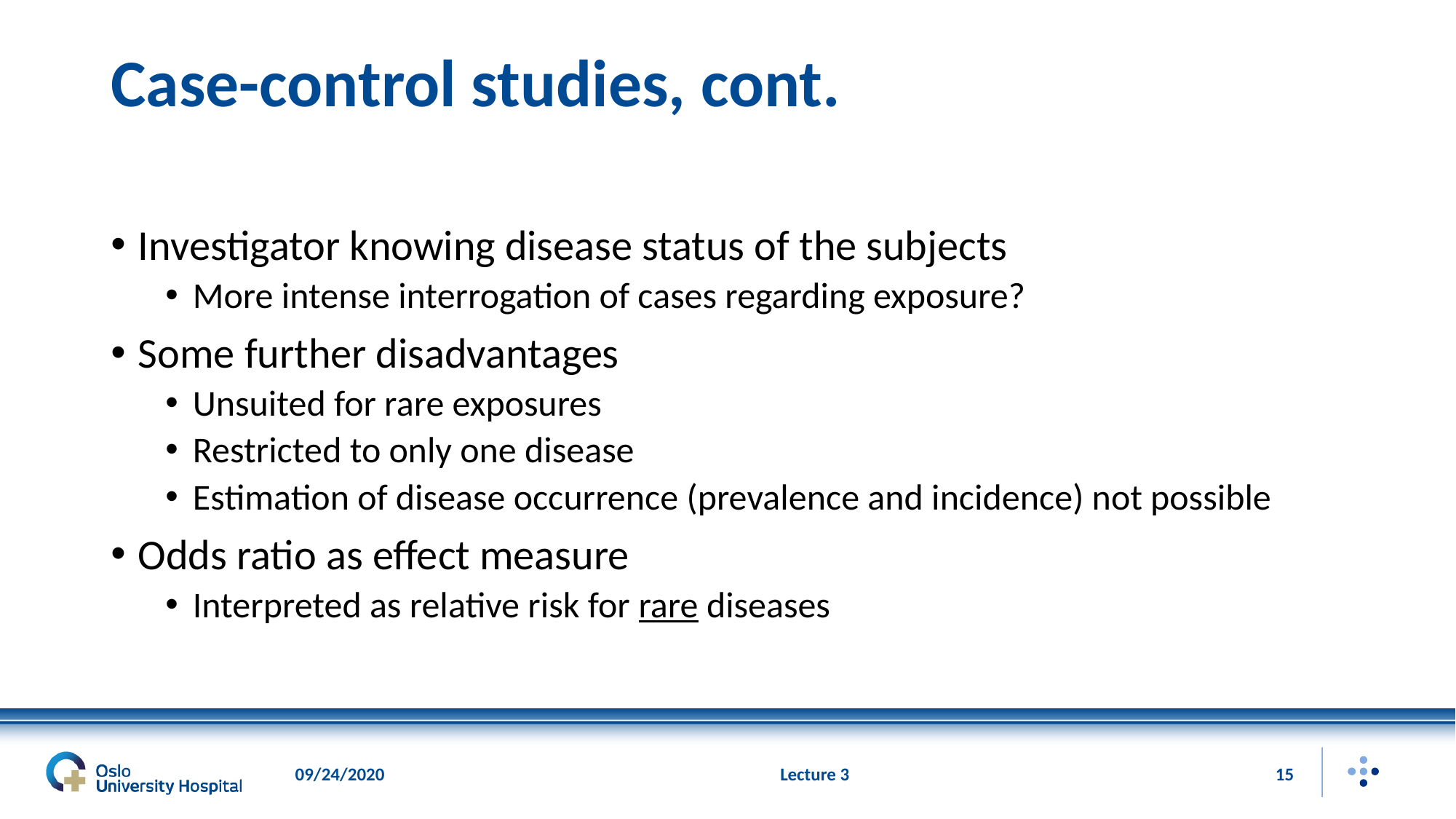

# Case-control studies, cont.
Investigator knowing disease status of the subjects
More intense interrogation of cases regarding exposure?
Some further disadvantages
Unsuited for rare exposures
Restricted to only one disease
Estimation of disease occurrence (prevalence and incidence) not possible
Odds ratio as effect measure
Interpreted as relative risk for rare diseases
09/24/2020
Lecture 3
15